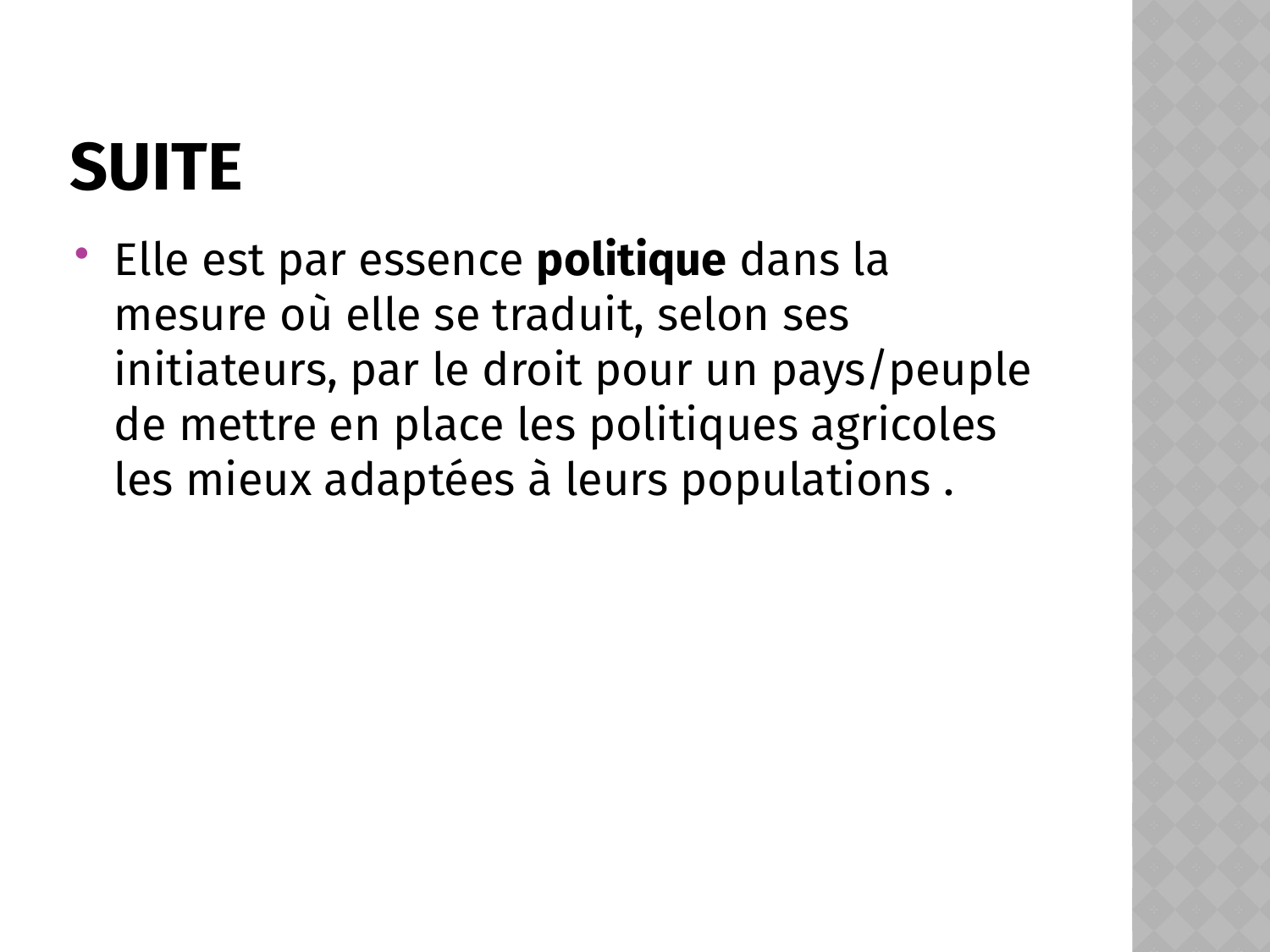

# suite
Elle est par essence politique dans la mesure où elle se traduit, selon ses initiateurs, par le droit pour un pays/peuple de mettre en place les politiques agricoles les mieux adaptées à leurs populations .